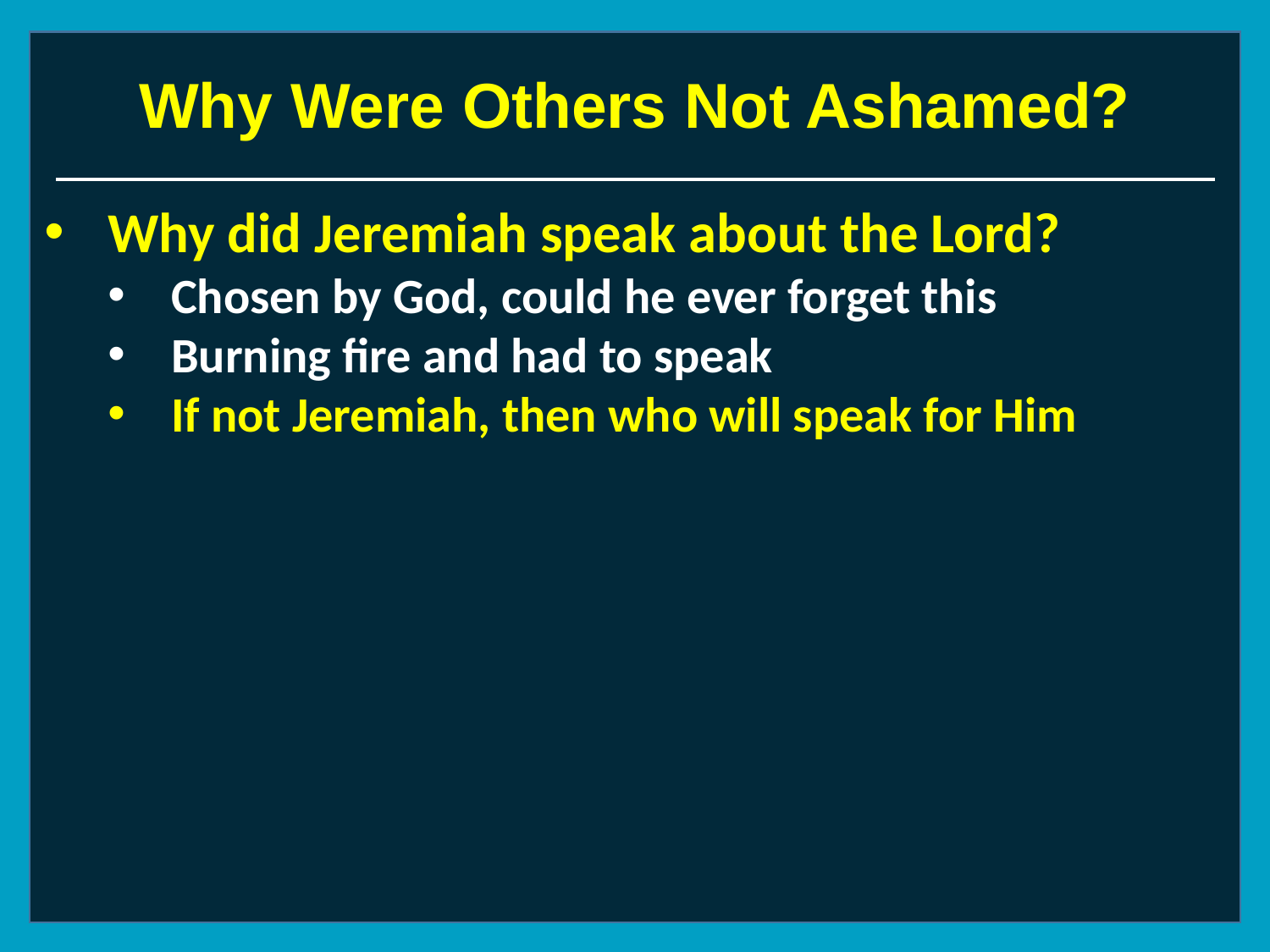

# Why Were Others Not Ashamed?
Why did Jeremiah speak about the Lord?
Chosen by God, could he ever forget this
Burning fire and had to speak
If not Jeremiah, then who will speak for Him